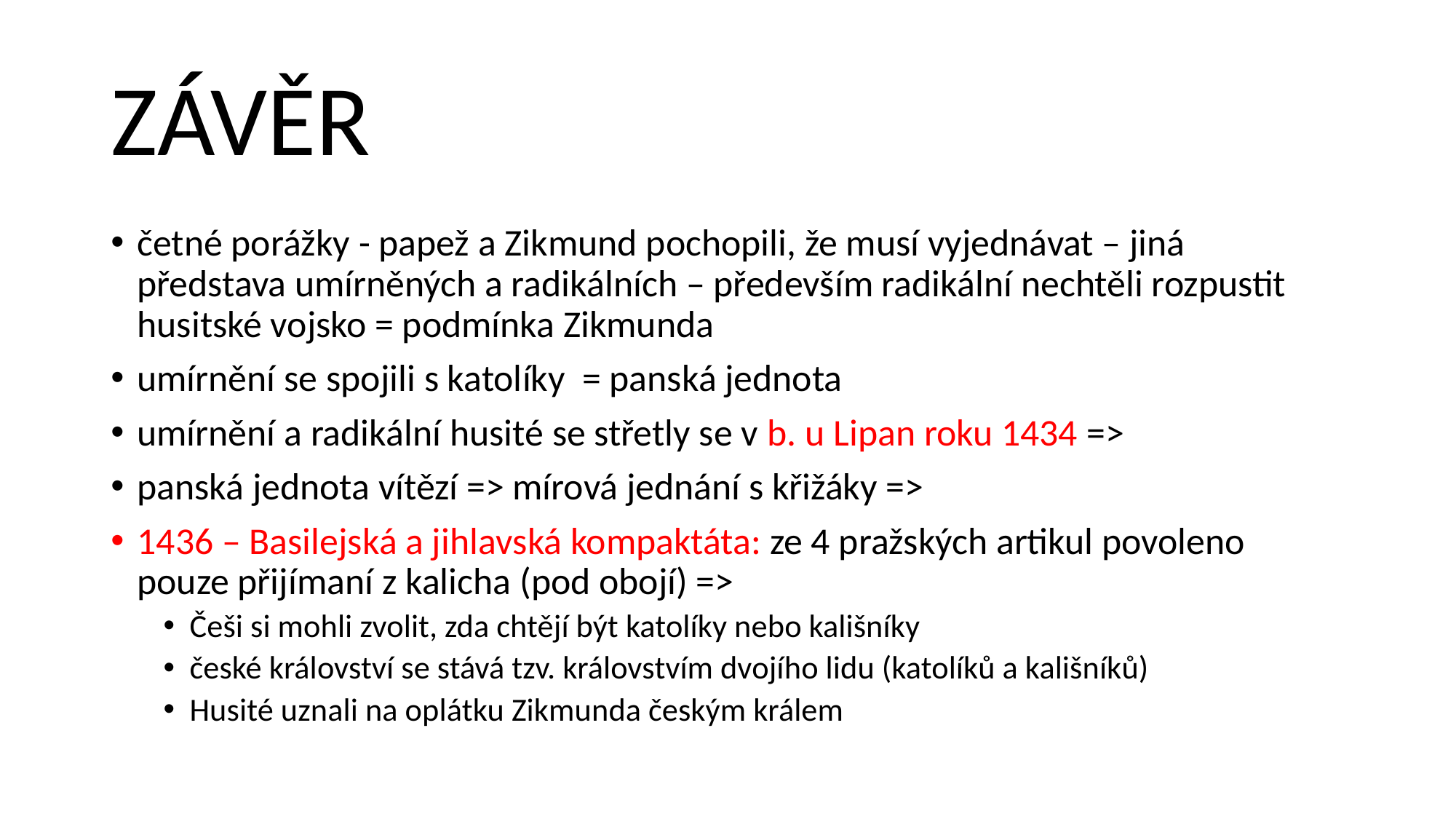

# ZÁVĚR
četné porážky - papež a Zikmund pochopili, že musí vyjednávat – jiná představa umírněných a radikálních – především radikální nechtěli rozpustit husitské vojsko = podmínka Zikmunda
umírnění se spojili s katolíky  = panská jednota
umírnění a radikální husité se střetly se v b. u Lipan roku 1434 =>
panská jednota vítězí => mírová jednání s křižáky =>
1436 – Basilejská a jihlavská kompaktáta: ze 4 pražských artikul povoleno pouze přijímaní z kalicha (pod obojí) =>
Češi si mohli zvolit, zda chtějí být katolíky nebo kališníky
české království se stává tzv. královstvím dvojího lidu (katolíků a kališníků)
Husité uznali na oplátku Zikmunda českým králem